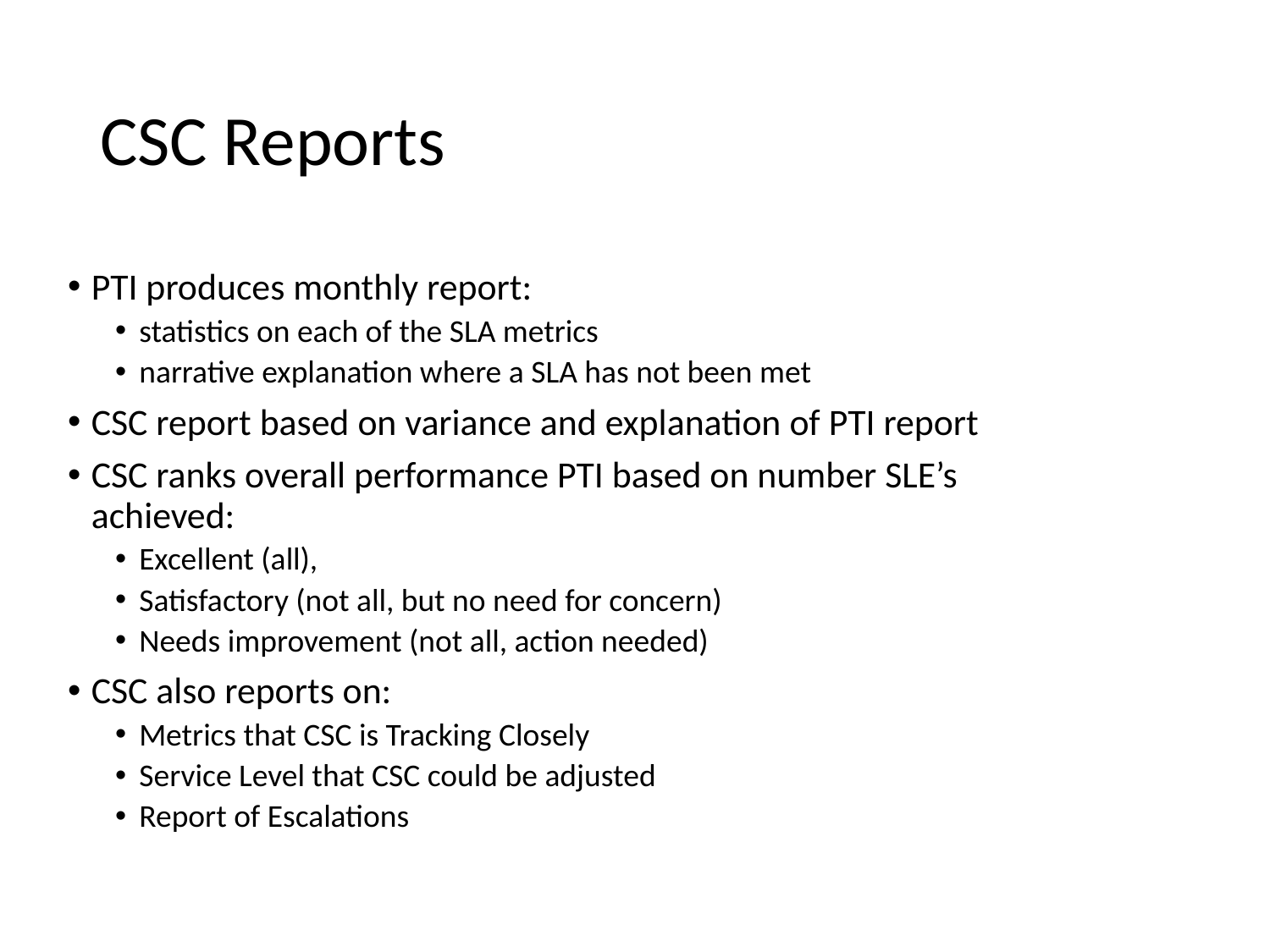

# CSC Reports
PTI produces monthly report:
statistics on each of the SLA metrics
narrative explanation where a SLA has not been met
CSC report based on variance and explanation of PTI report
CSC ranks overall performance PTI based on number SLE’s achieved:
Excellent (all),
Satisfactory (not all, but no need for concern)
Needs improvement (not all, action needed)
CSC also reports on:
Metrics that CSC is Tracking Closely
Service Level that CSC could be adjusted
Report of Escalations